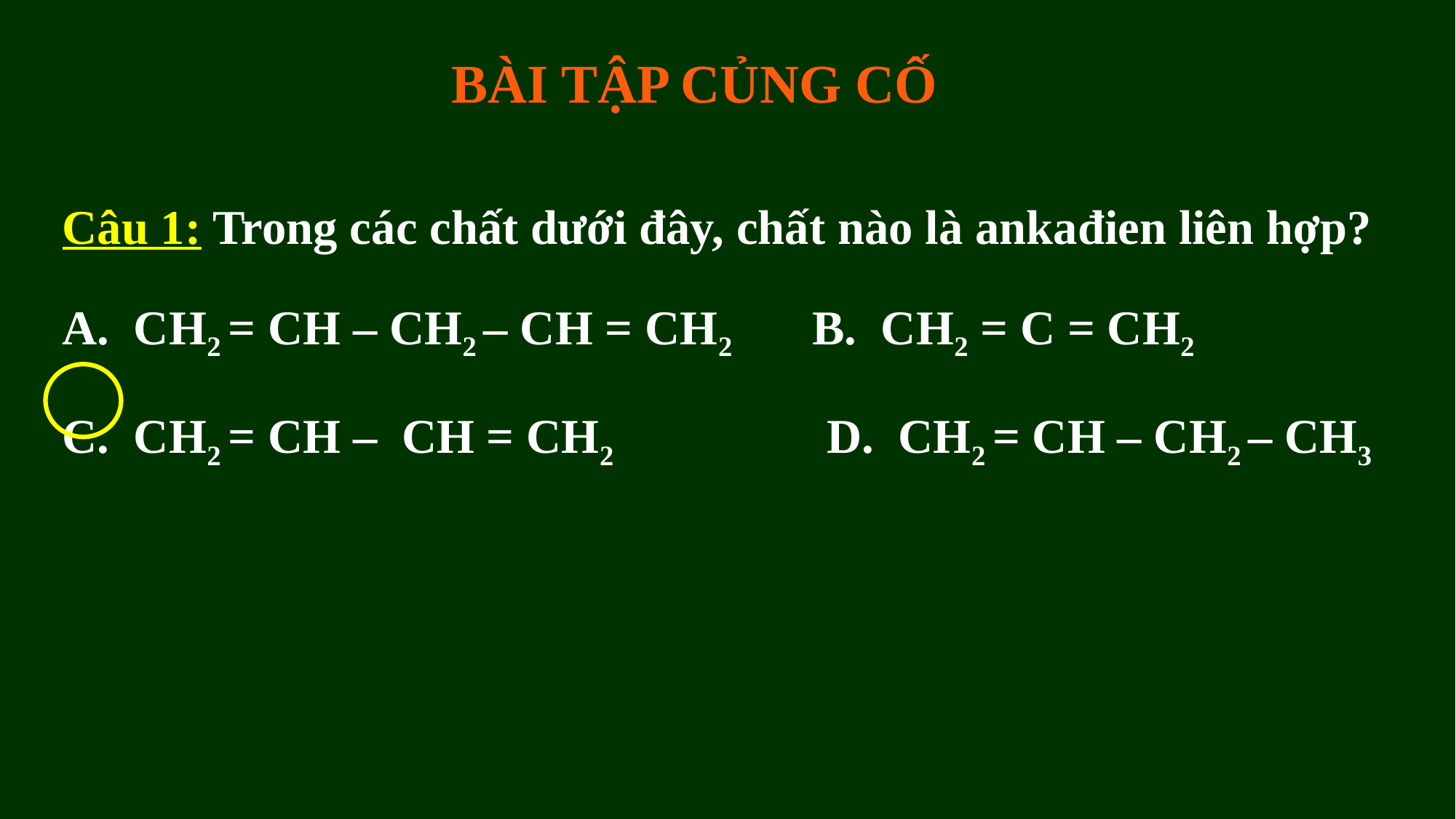

BÀI TẬP CỦNG CỐ
Câu 1: Trong các chất dưới đây, chất nào là ankađien liên hợp?
A.  CH2 = CH – CH2 – CH = CH2       B.  CH2 = C = CH2
C.  CH2 = CH –  CH = CH2 	         D.  CH2 = CH – CH2 – CH3